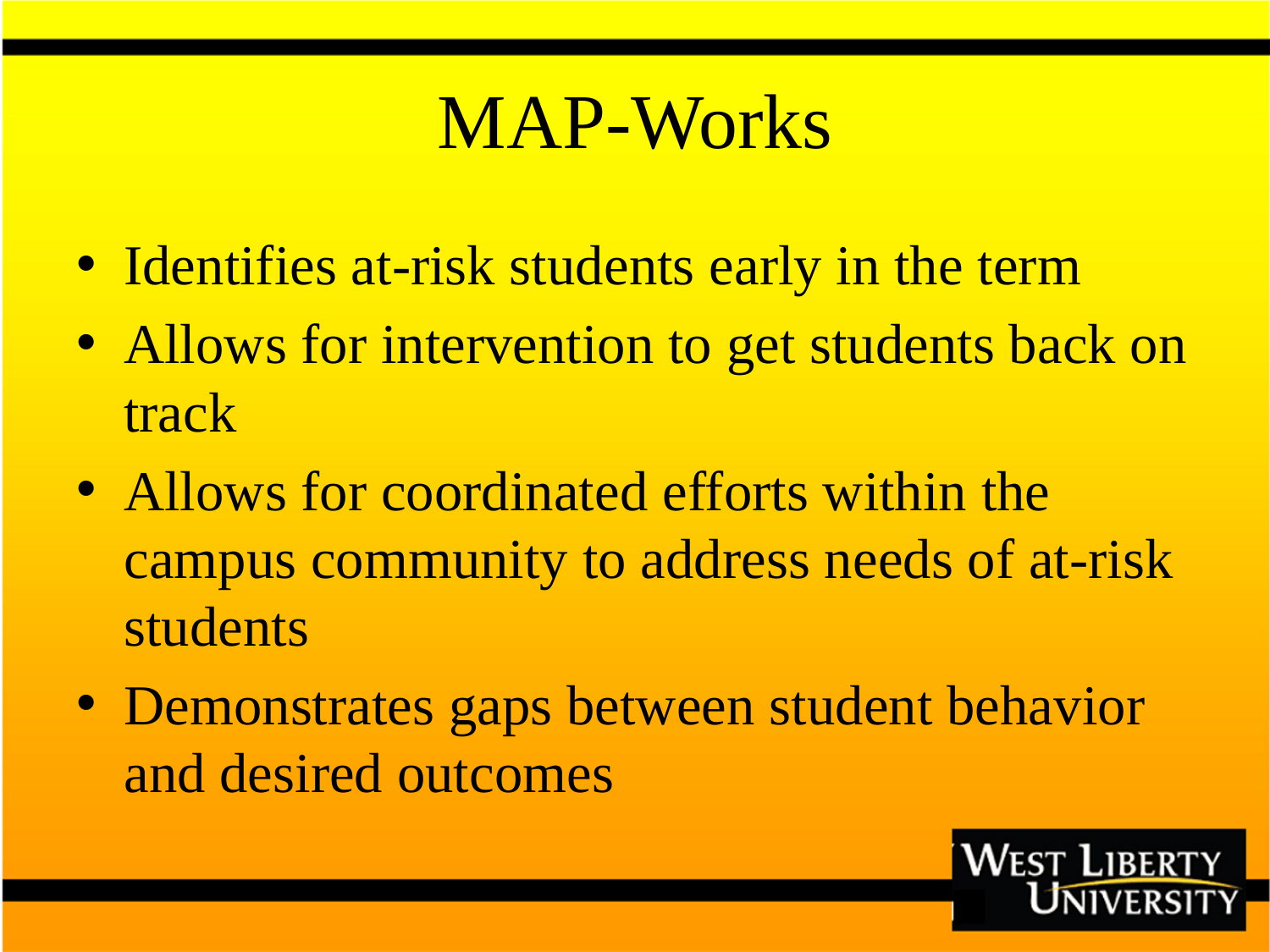

# MAP-Works
Identifies at-risk students early in the term
Allows for intervention to get students back on track
Allows for coordinated efforts within the campus community to address needs of at-risk students
Demonstrates gaps between student behavior and desired outcomes